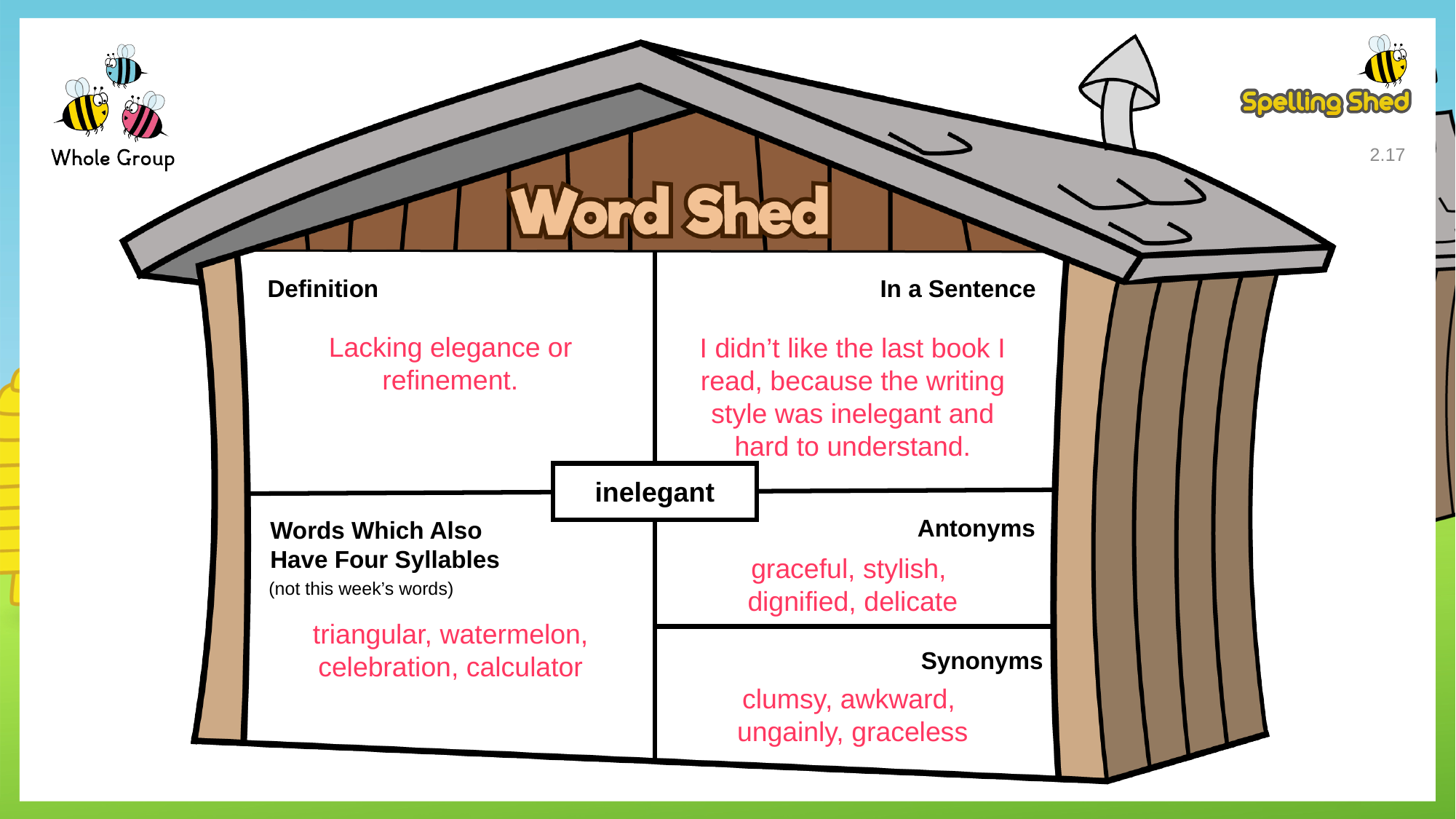

2.17
Definition
In a Sentence
Lacking elegance or refinement.
I didn’t like the last book I read, because the writing style was inelegant and hard to understand.
inelegant
Antonyms
Words Which Also Have Four Syllables
graceful, stylish,
dignified, delicate
(not this week’s words)
triangular, watermelon, celebration, calculator
Synonyms
clumsy, awkward,
ungainly, graceless